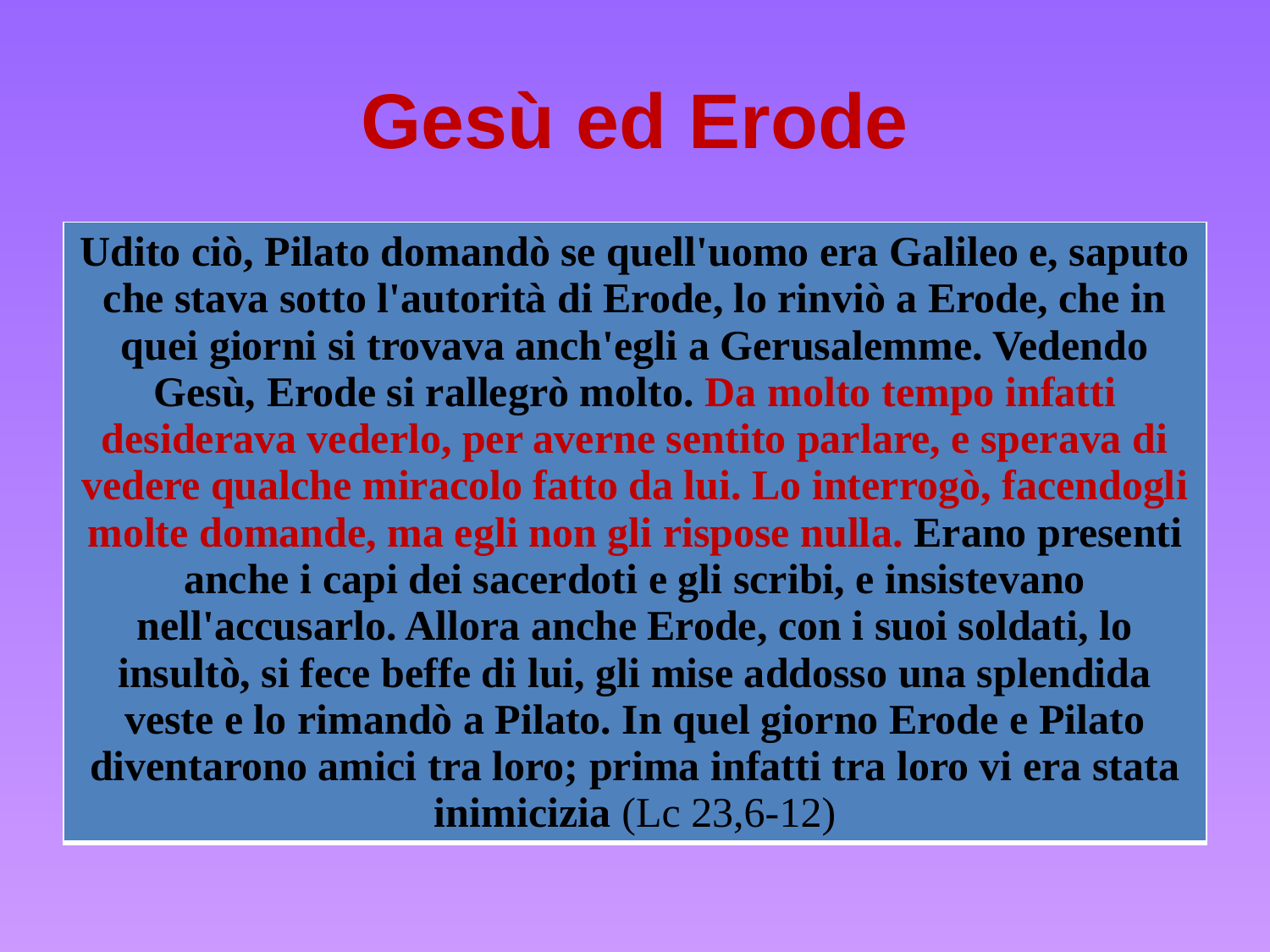

# Gesù ed Erode
| Udito ciò, Pilato domandò se quell'uomo era Galileo e, saputo che stava sotto l'autorità di Erode, lo rinviò a Erode, che in quei giorni si trovava anch'egli a Gerusalemme. Vedendo Gesù, Erode si rallegrò molto. Da molto tempo infatti desiderava vederlo, per averne sentito parlare, e sperava di vedere qualche miracolo fatto da lui. Lo interrogò, facendogli molte domande, ma egli non gli rispose nulla. Erano presenti anche i capi dei sacerdoti e gli scribi, e insistevano nell'accusarlo. Allora anche Erode, con i suoi soldati, lo insultò, si fece beffe di lui, gli mise addosso una splendida veste e lo rimandò a Pilato. In quel giorno Erode e Pilato diventarono amici tra loro; prima infatti tra loro vi era stata inimicizia (Lc 23,6-12) |
| --- |